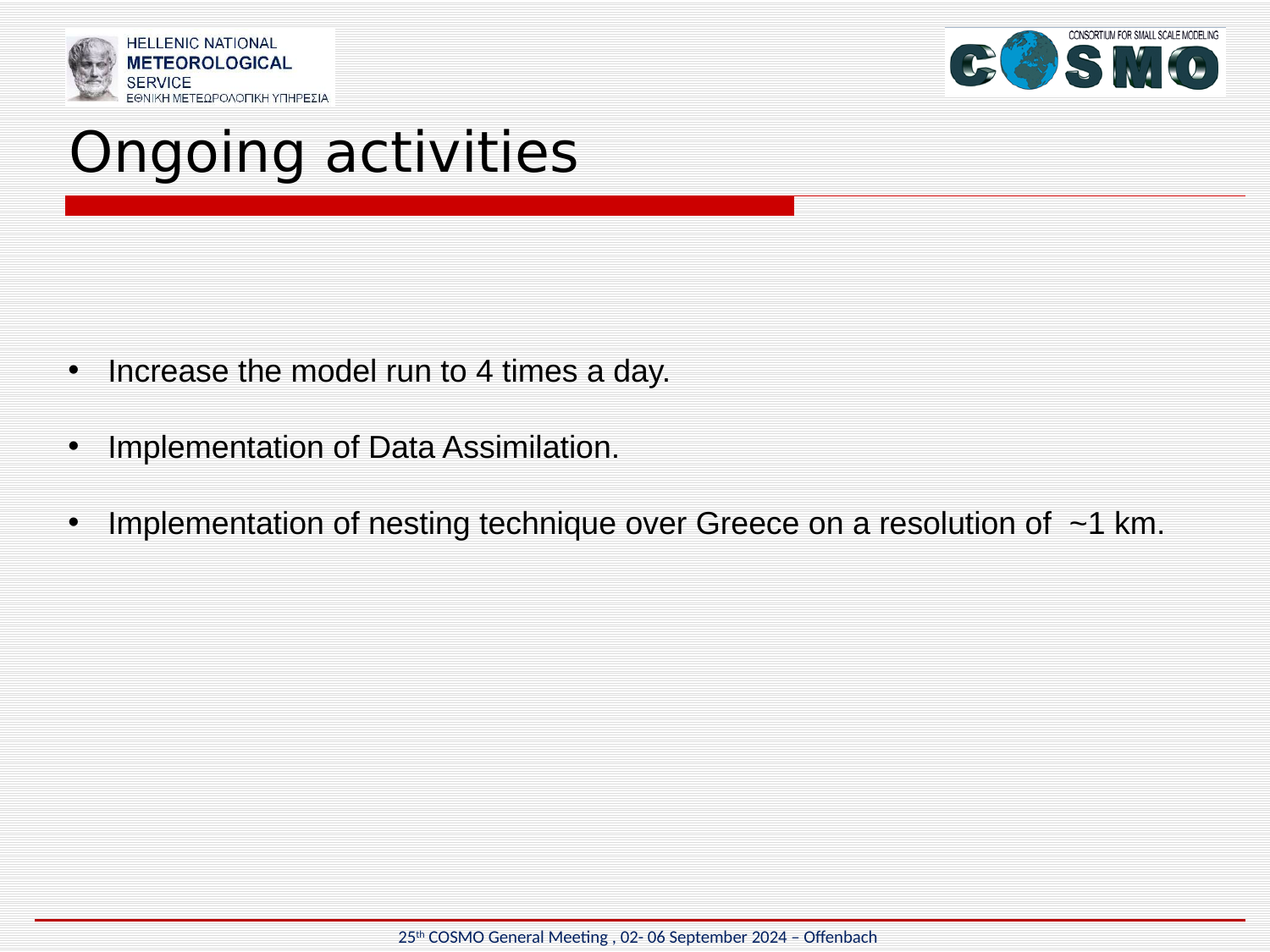

Ongoing activities

Increase the model run to 4 times a day.

Implementation of Data Assimilation.

Implementation of nesting technique over Greece on a resolution of  ~1 km.